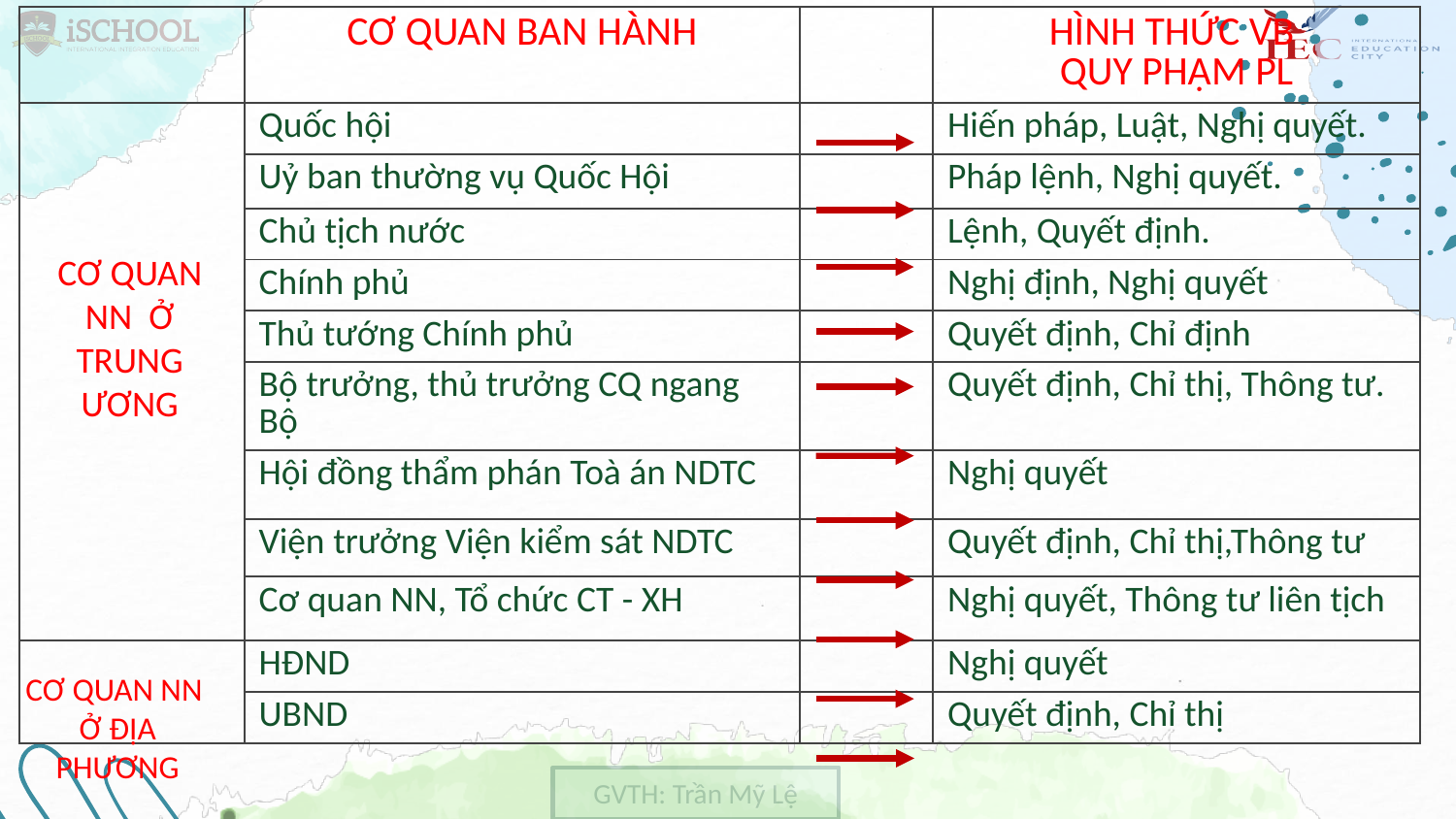

|  | CƠ QUAN BAN HÀNH |  | HÌNH THỨC VB QUY PHẠM PL |
| --- | --- | --- | --- |
|  | Quốc hội |  | Hiến pháp, Luật, Nghị quyết. |
|  | Uỷ ban thường vụ Quốc Hội |  | Pháp lệnh, Nghị quyết. |
|  | Chủ tịch nước |  | Lệnh, Quyết định. |
|  | Chính phủ |  | Nghị định, Nghị quyết |
|  | Thủ tướng Chính phủ |  | Quyết định, Chỉ định |
|  | Bộ trưởng, thủ trưởng CQ ngang Bộ |  | Quyết định, Chỉ thị, Thông tư. |
|  | Hội đồng thẩm phán Toà án NDTC |  | Nghị quyết |
|  | Viện trưởng Viện kiểm sát NDTC |  | Quyết định, Chỉ thị,Thông tư |
|  | Cơ quan NN, Tổ chức CT - XH |  | Nghị quyết, Thông tư liên tịch |
|  | HĐND |  | Nghị quyết |
|  | UBND |  | Quyết định, Chỉ thị |

CƠ QUAN NN  Ở TRUNG ƯƠNG

CƠ QUAN NN  Ở ĐỊA PHƯƠNG